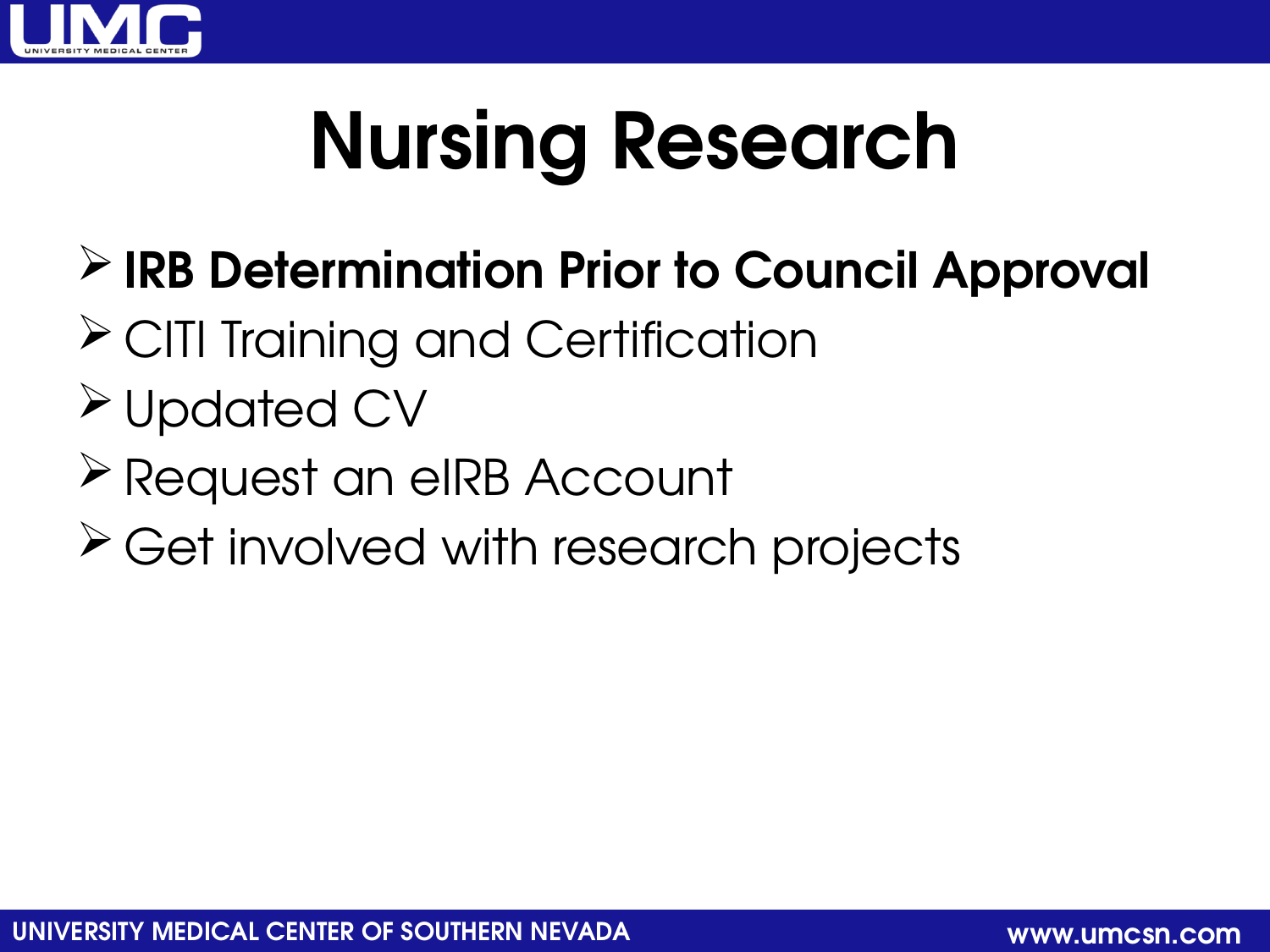

# Nursing Research
IRB Determination Prior to Council Approval
CITI Training and Certification
Updated CV
Request an eIRB Account
Get involved with research projects